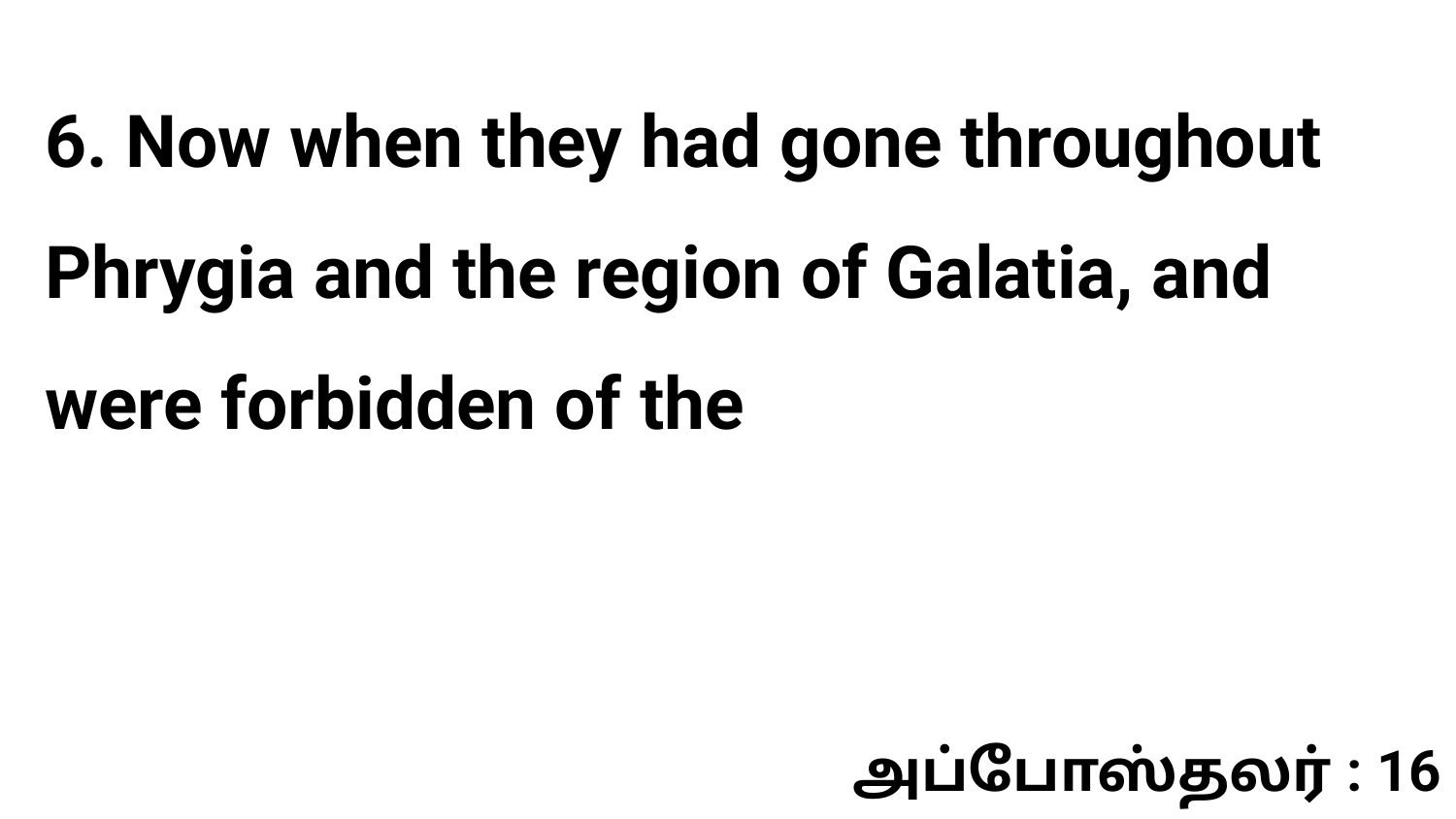

6. Now when they had gone throughout Phrygia and the region of Galatia, and were forbidden of the
அப்போஸ்தலர் : 16